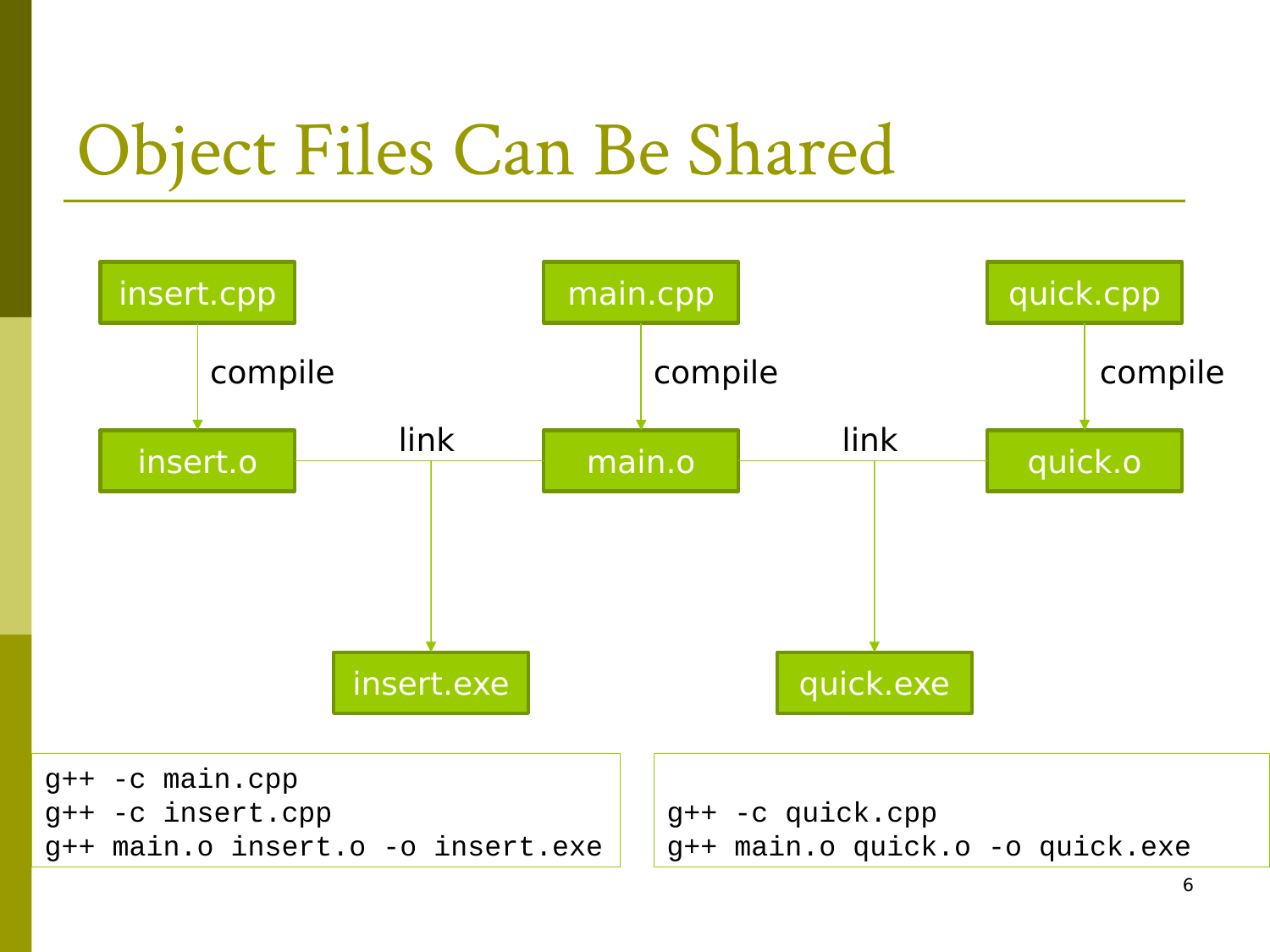

# Object Files Can Be Shared
insert.cpp
main.cpp
quick.cpp
compile
compile
compile
link
link
insert.o
main.o
quick.o
insert.exe
quick.exe
g++ -c main.cpp
g++ -c insert.cpp
g++ main.o insert.o -o insert.exe

g++ -c quick.cpp
g++ main.o quick.o -o quick.exe
6